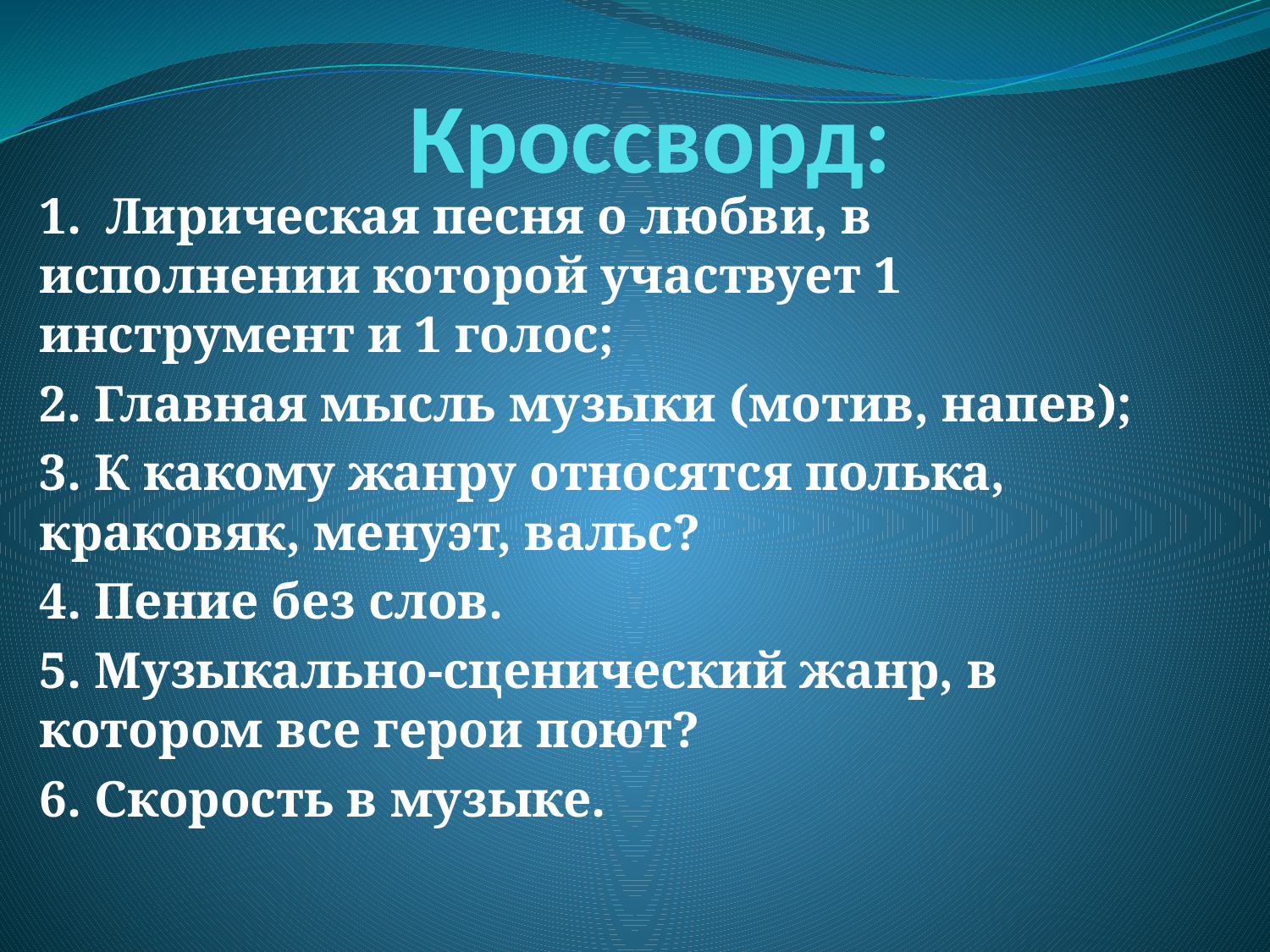

# Кроссворд:
1.  Лирическая песня о любви, в исполнении которой участвует 1 инструмент и 1 голос;
2. Главная мысль музыки (мотив, напев);
3. К какому жанру относятся полька, краковяк, менуэт, вальс?
4. Пение без слов.
5. Музыкально-сценический жанр, в котором все герои поют?
6. Скорость в музыке.